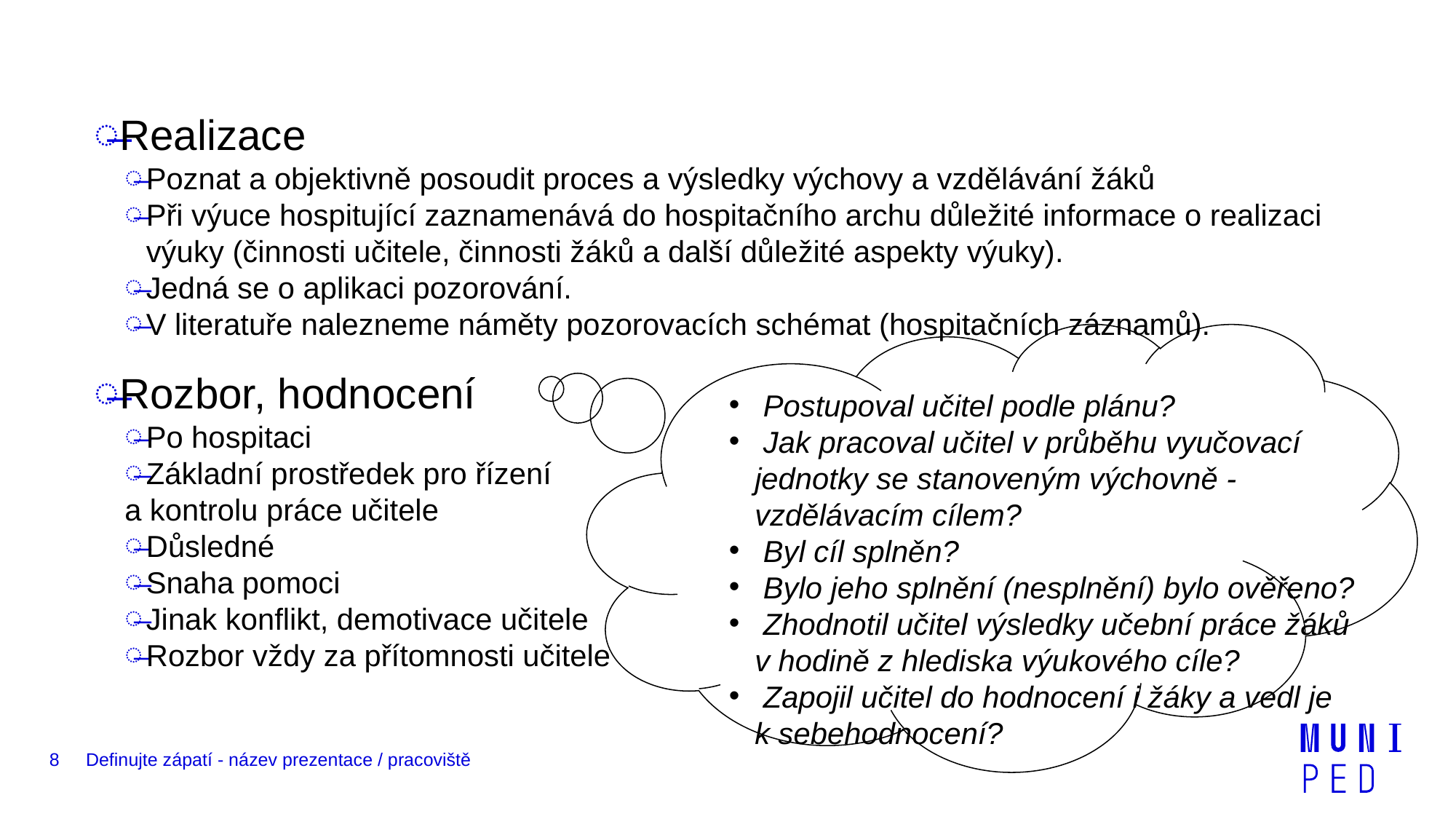

Realizace
Poznat a objektivně posoudit proces a výsledky výchovy a vzdělávání žáků
Při výuce hospitující zaznamenává do hospitačního archu důležité informace o realizaci výuky (činnosti učitele, činnosti žáků a další důležité aspekty výuky).
Jedná se o aplikaci pozorování.
V literatuře nalezneme náměty pozorovacích schémat (hospitačních záznamů).
Rozbor, hodnocení
Po hospitaci
Základní prostředek pro řízení
a kontrolu práce učitele
Důsledné
Snaha pomoci
Jinak konflikt, demotivace učitele
Rozbor vždy za přítomnosti učitele

 Postupoval učitel podle plánu?
 Jak pracoval učitel v průběhu vyučovací jednotky se stanoveným výchovně - vzdělávacím cílem?
 Byl cíl splněn?
 Bylo jeho splnění (nesplnění) bylo ověřeno?
 Zhodnotil učitel výsledky učební práce žáků v hodině z hlediska výukového cíle?
 Zapojil učitel do hodnocení i žáky a vedl je k sebehodnocení?

8
Definujte zápatí - název prezentace / pracoviště